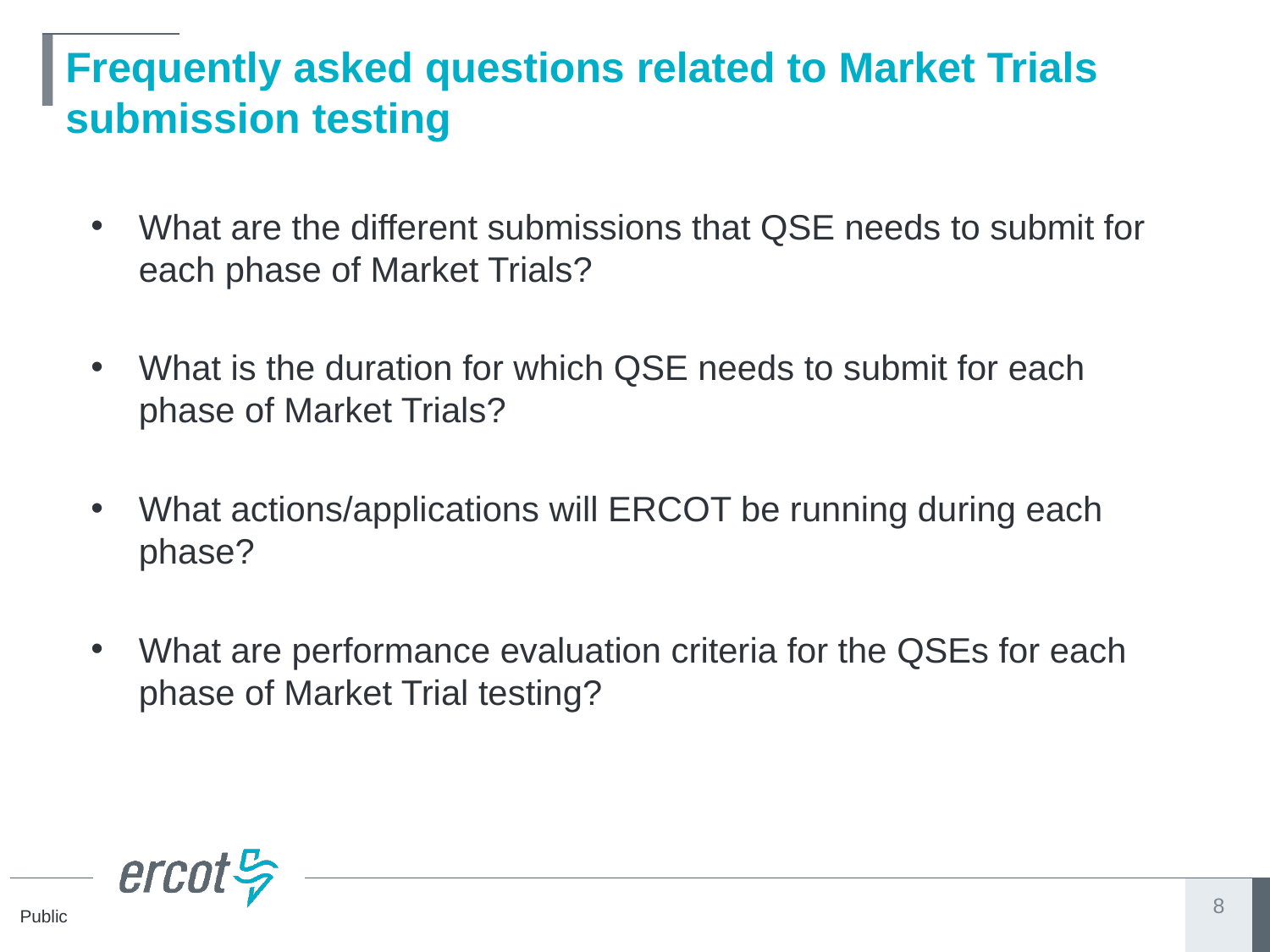

# Frequently asked questions related to Market Trials submission testing
What are the different submissions that QSE needs to submit for each phase of Market Trials?

What is the duration for which QSE needs to submit for each phase of Market Trials?

What actions/applications will ERCOT be running during each phase?

What are performance evaluation criteria for the QSEs for each phase of Market Trial testing?

8